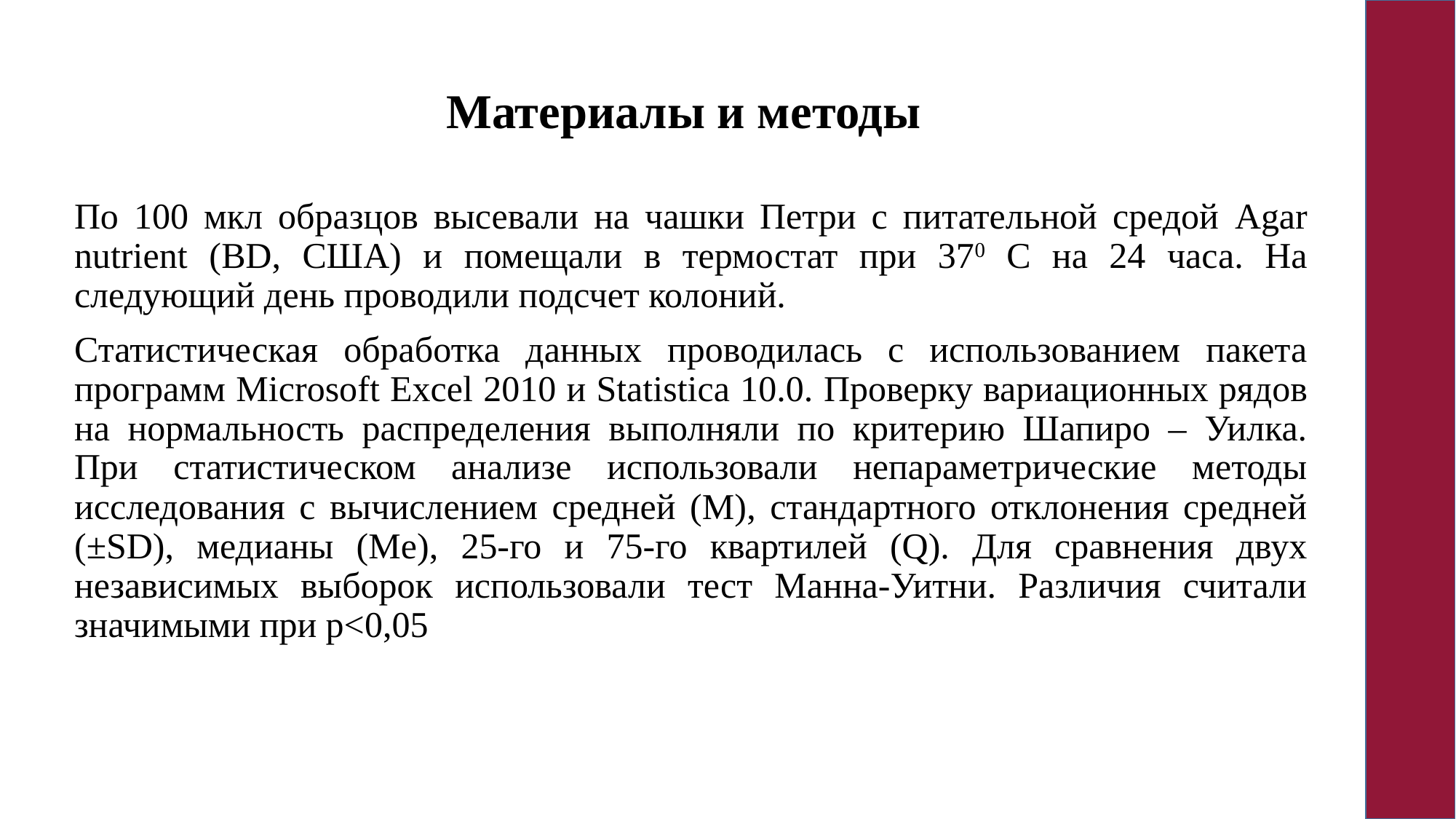

# Материалы и методы
По 100 мкл образцов высевали на чашки Петри с питательной средой Agar nutrient (BD, США) и помещали в термостат при 370 С на 24 часа. На следующий день проводили подсчет колоний.
Статистическая обработка данных проводилась с использованием пакета программ Microsoft Excel 2010 и Statistica 10.0. Проверку вариационных рядов на нормальность распределения выполняли по критерию Шапиро – Уилка. При статистическом анализе использовали непараметрические методы исследования с вычислением средней (M), стандартного отклонения средней (±SD), медианы (Me), 25-го и 75-го квартилей (Q). Для сравнения двух независимых выборок использовали тест Манна-Уитни. Различия считали значимыми при p<0,05